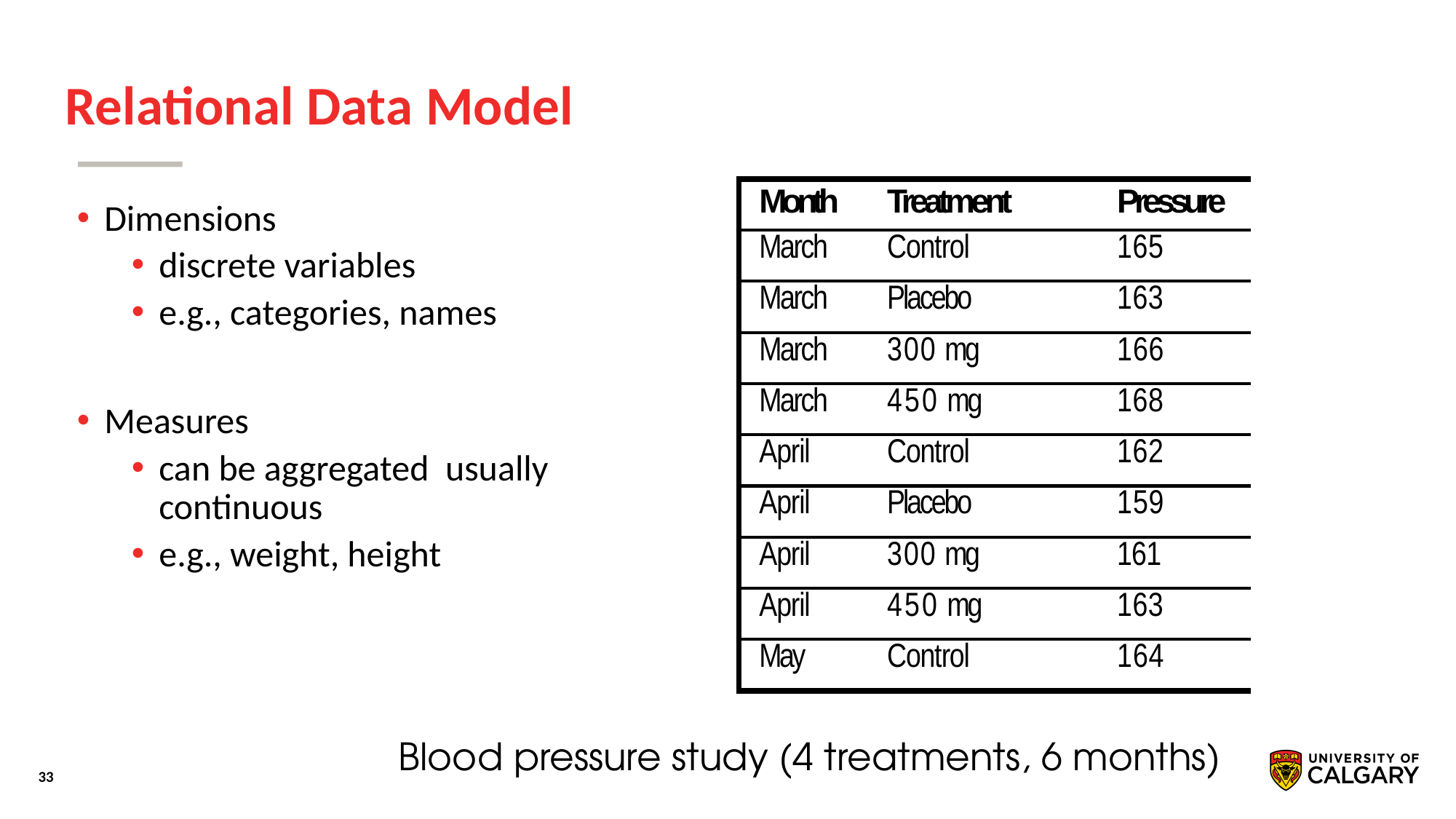

# Relational Data Model
| Month | Treatment | Pressure |
| --- | --- | --- |
| March | Control | 165 |
| March | Placebo | 163 |
| March | 300 mg | 166 |
| March | 450 mg | 168 |
| April | Control | 162 |
| April | Placebo | 159 |
| April | 300 mg | 161 |
| April | 450 mg | 163 |
| May | Control | 164 |
Dimensions
discrete variables
e.g., categories, names

Measures
can be aggregated  usually continuous
e.g., weight, height
Blood pressure study (4 treatments, 6 months)